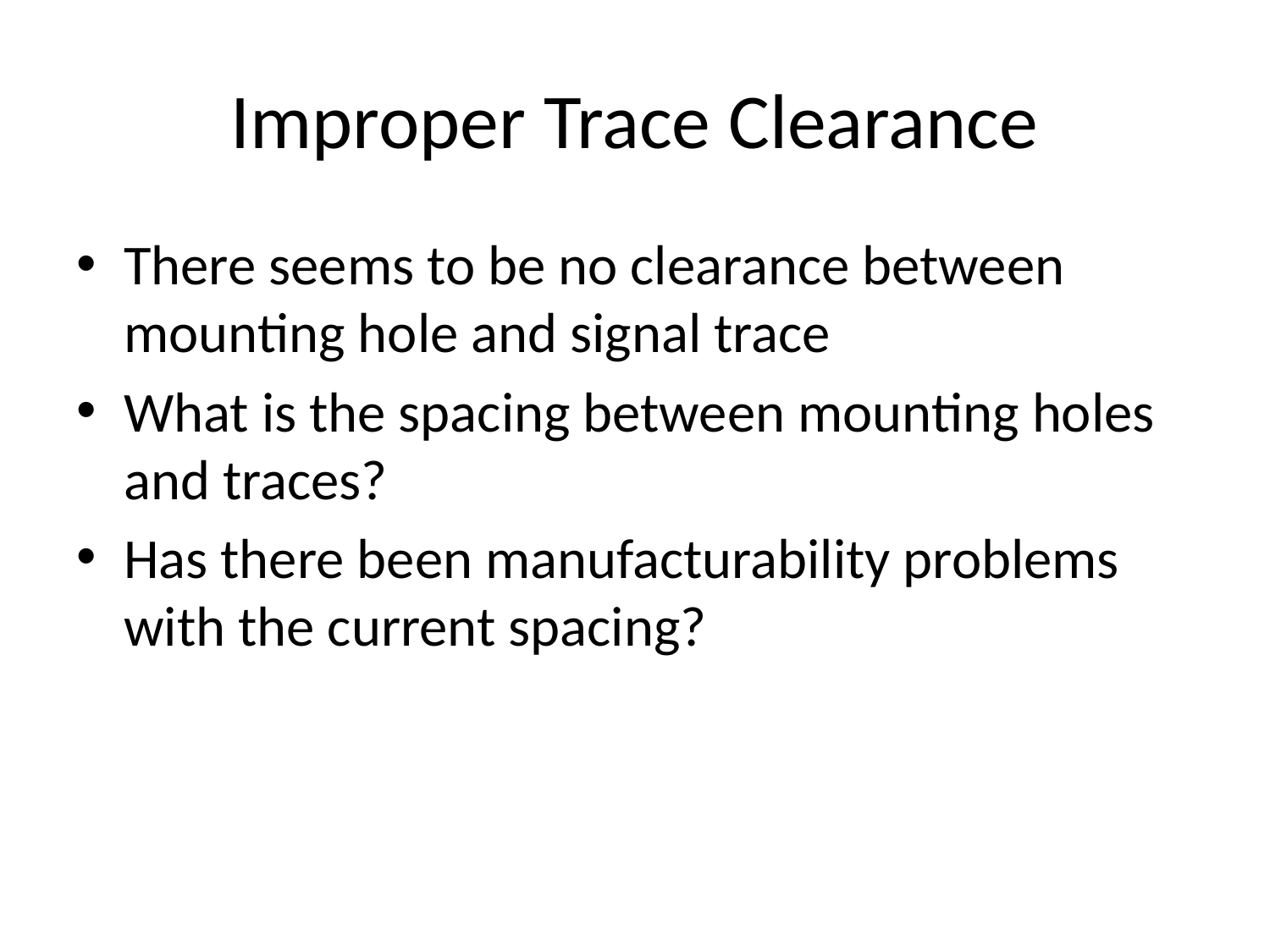

# Improper Trace Clearance
There seems to be no clearance between mounting hole and signal trace
What is the spacing between mounting holes and traces?
Has there been manufacturability problems with the current spacing?